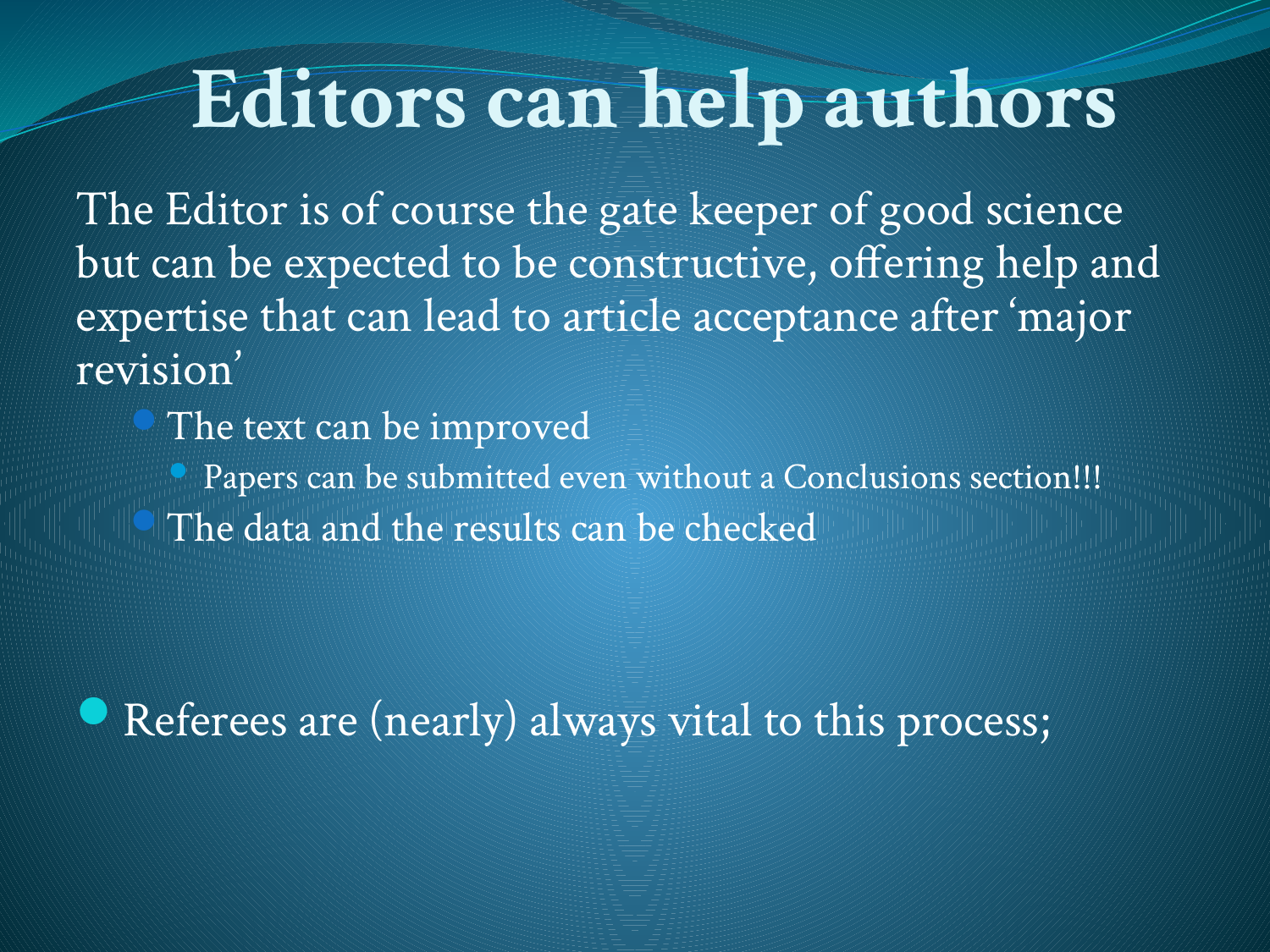

# Editors can help authors
The Editor is of course the gate keeper of good science but can be expected to be constructive, offering help and expertise that can lead to article acceptance after ‘major revision’
The text can be improved
Papers can be submitted even without a Conclusions section!!!
The data and the results can be checked

Referees are (nearly) always vital to this process;